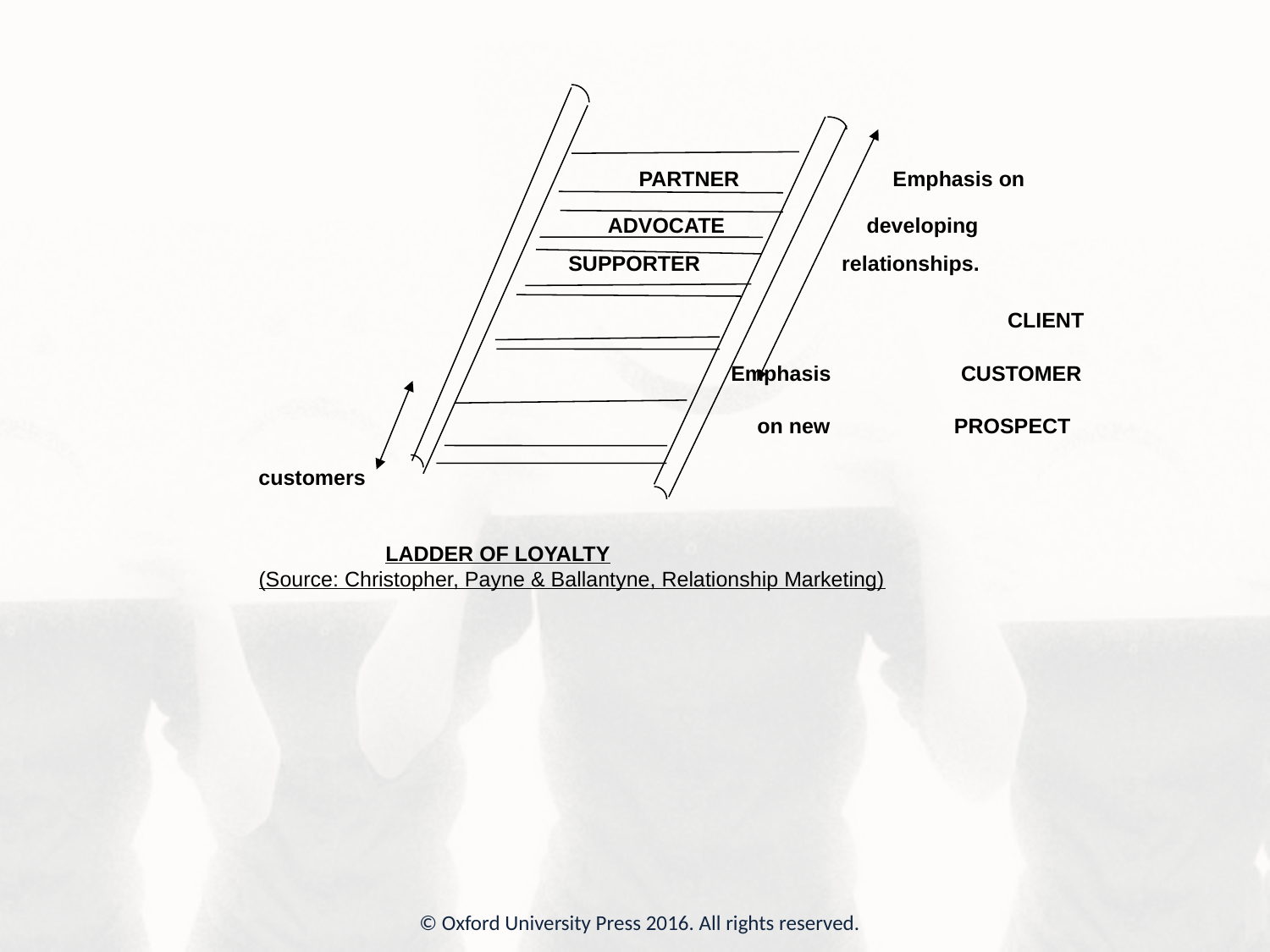

PARTNER                          Emphasis on

                                                        ADVOCATE                        developing

                                                       SUPPORTER                        relationships.

                                                     CLIENT

      Emphasis                      CUSTOMER

     on new                     PROSPECT

customers

	LADDER OF LOYALTY
(Source: Christopher, Payne & Ballantyne, Relationship Marketing)

© Oxford University Press 2016. All rights reserved.